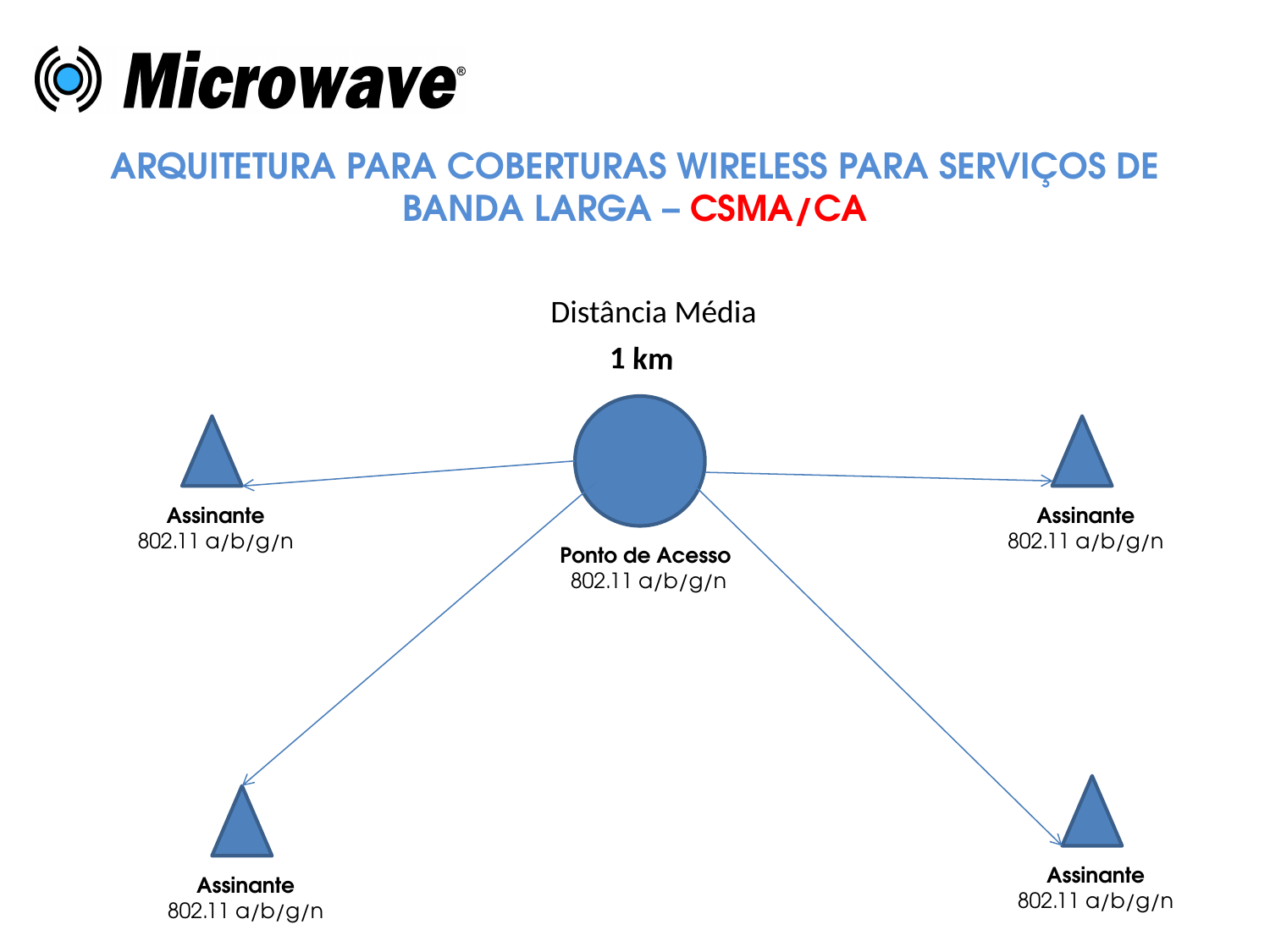

# ARQUITETURA PARA COBERTURAS WIRELESS PARA SERVIÇOS DE BANDA LARGA – CSMA/CA
Distância Média
1 km

Ponto de Acesso
802.11 a/b/g/n

Assinante
802.11 a/b/g/n

Assinante
802.11 a/b/g/n

Assinante
802.11 a/b/g/n

Assinante
802.11 a/b/g/n